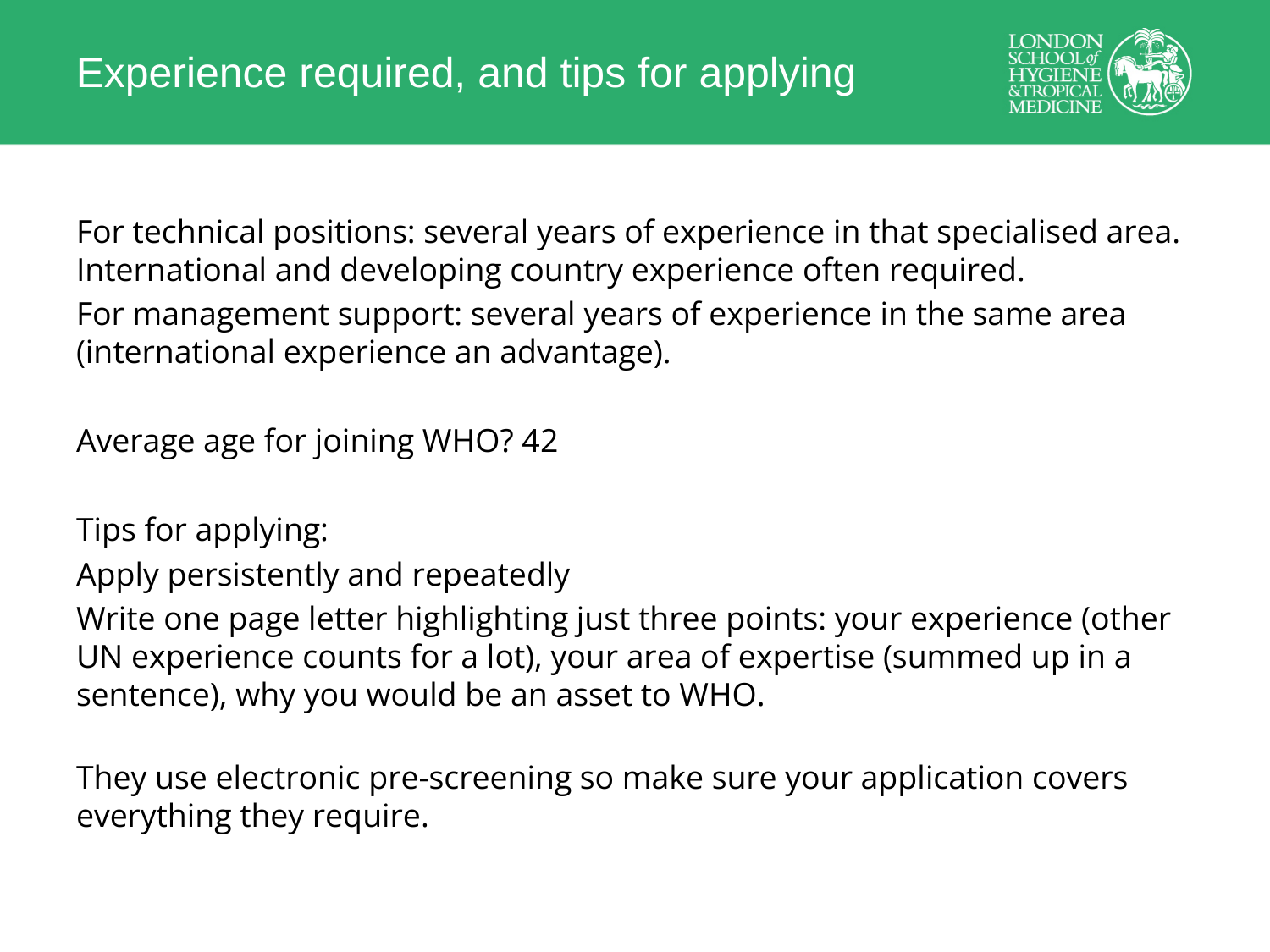

# Experience required, and tips for applying
For technical positions: several years of experience in that specialised area.  International and developing country experience often required.
For management support: several years of experience in the same area (international experience an advantage).

Average age for joining WHO? 42

Tips for applying:
Apply persistently and repeatedly
Write one page letter highlighting just three points: your experience (other UN experience counts for a lot), your area of expertise (summed up in a sentence), why you would be an asset to WHO.
They use electronic pre-screening so make sure your application covers everything they require.